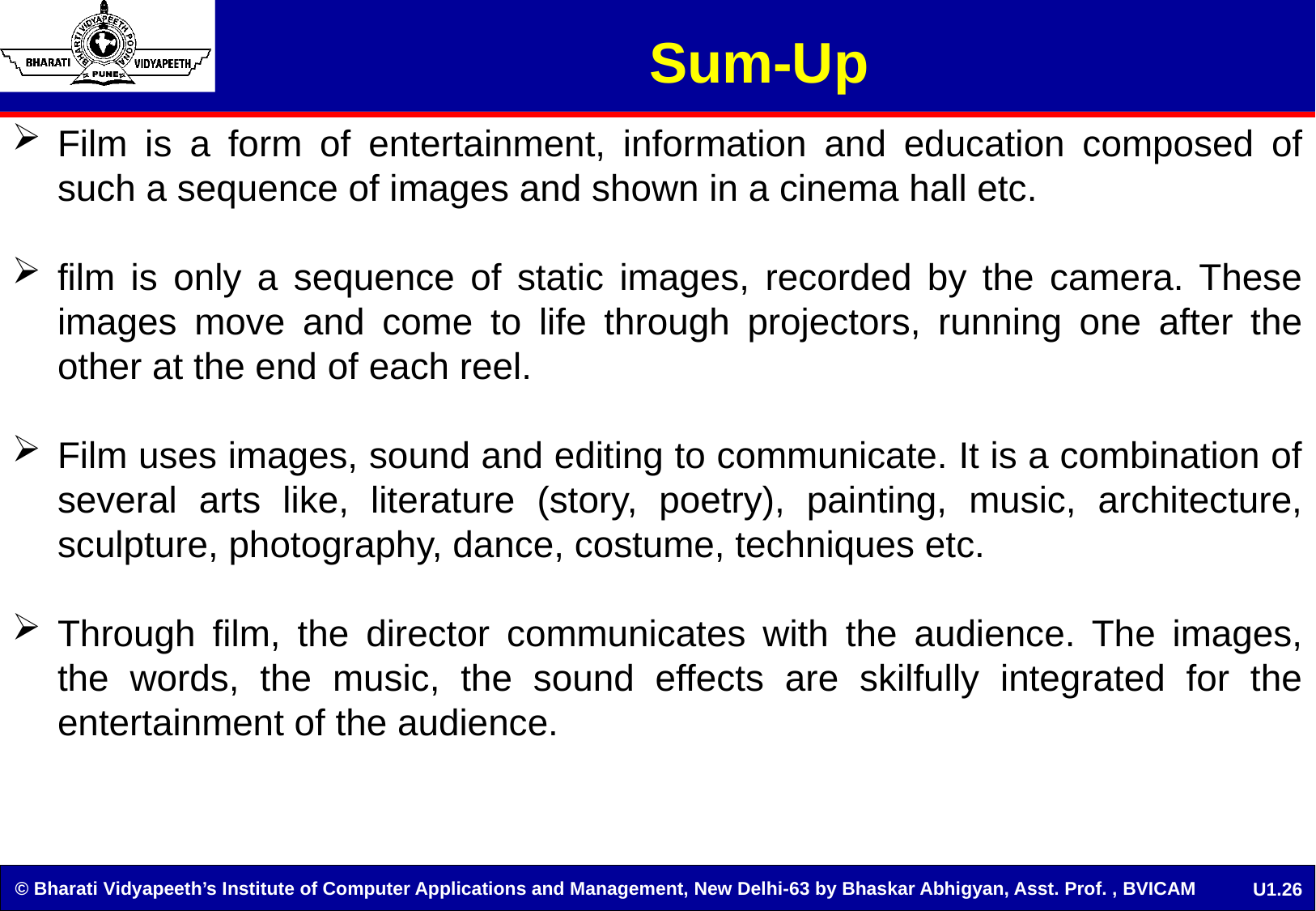

# Sum-Up
Film is a form of entertainment, information and education composed of such a sequence of images and shown in a cinema hall etc.

film is only a sequence of static images, recorded by the camera. These images move and come to life through projectors, running one after the other at the end of each reel.

Film uses images, sound and editing to communicate. It is a combination of several arts like, literature (story, poetry), painting, music, architecture, sculpture, photography, dance, costume, techniques etc.

Through film, the director communicates with the audience. The images, the words, the music, the sound effects are skilfully integrated for the entertainment of the audience.